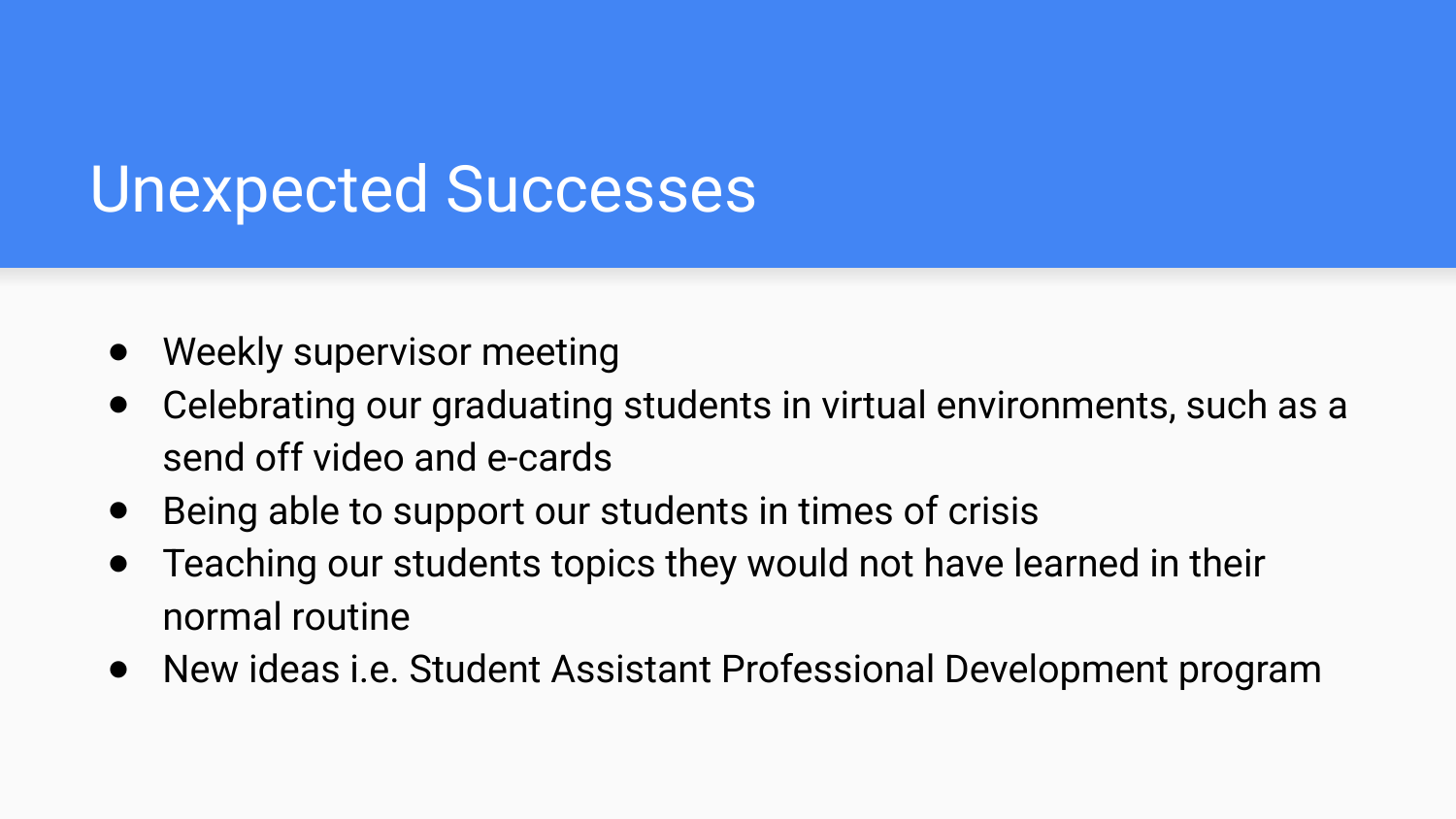

# Unexpected Successes
Weekly supervisor meeting
Celebrating our graduating students in virtual environments, such as a send off video and e-cards
Being able to support our students in times of crisis
Teaching our students topics they would not have learned in their normal routine
New ideas i.e. Student Assistant Professional Development program